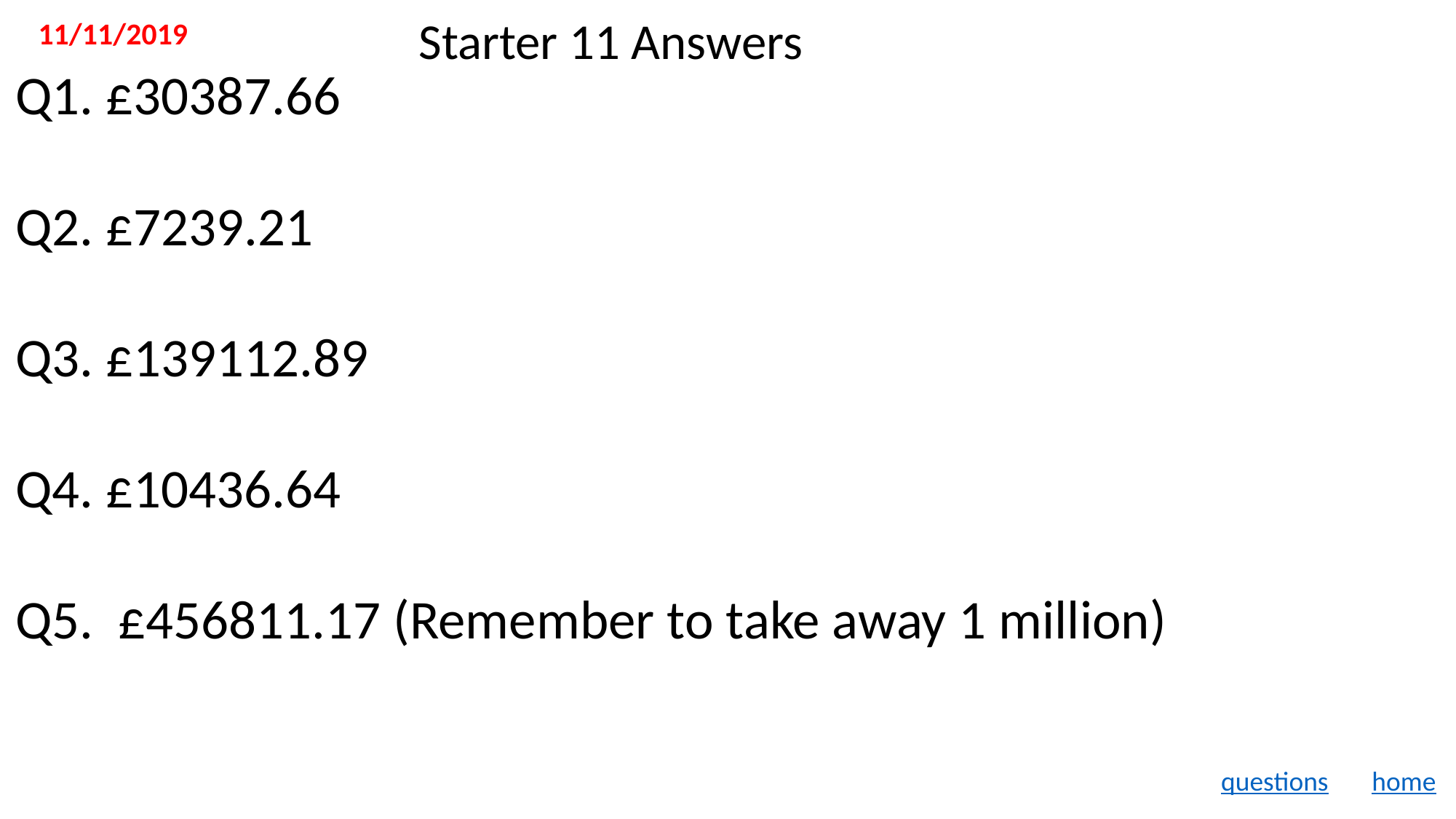

11/11/2019
# Starter 11 Answers
Q1. £30387.66

Q2. £7239.21

Q3. £139112.89

Q4. £10436.64

Q5.  £456811.17 (Remember to take away 1 million)
questions
home